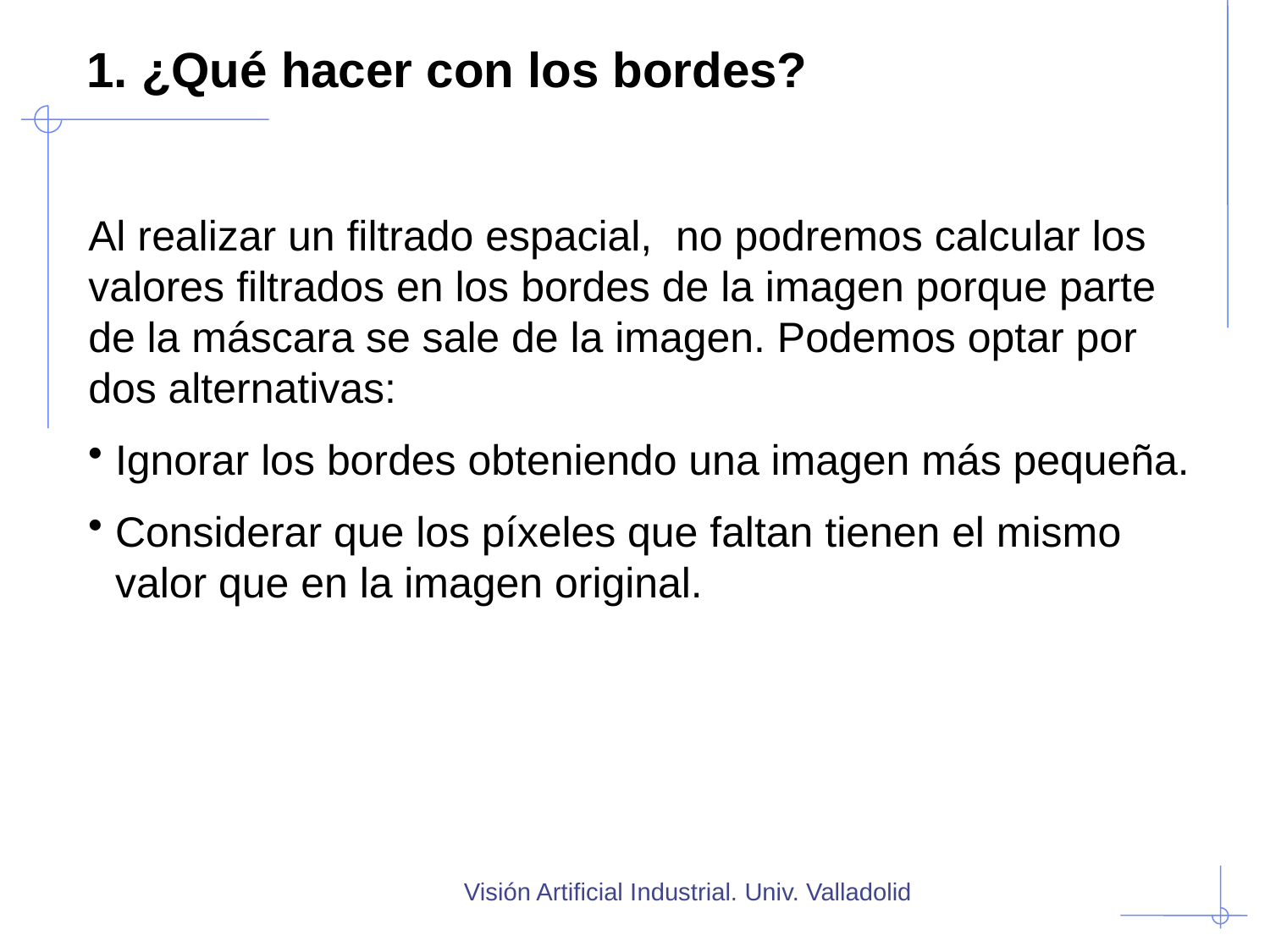

1. ¿Qué hacer con los bordes?
Al realizar un filtrado espacial,  no podremos calcular los valores filtrados en los bordes de la imagen porque parte de la máscara se sale de la imagen. Podemos optar por dos alternativas:
Ignorar los bordes obteniendo una imagen más pequeña.
Considerar que los píxeles que faltan tienen el mismo valor que en la imagen original.

Visión Artificial Industrial. Univ. Valladolid